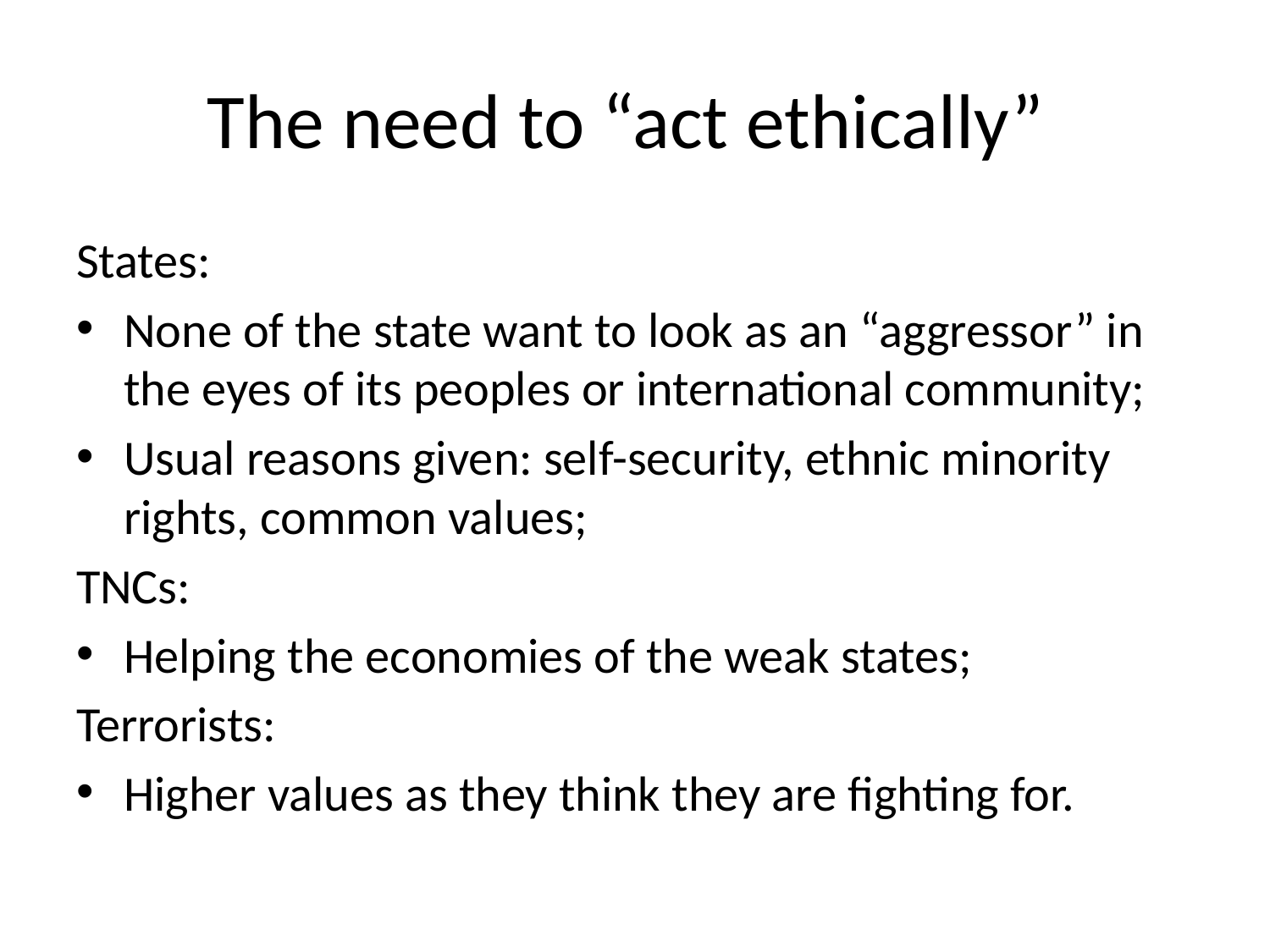

# The need to “act ethically”
States:
None of the state want to look as an “aggressor” in the eyes of its peoples or international community;
Usual reasons given: self-security, ethnic minority rights, common values;
TNCs:
Helping the economies of the weak states;
Terrorists:
Higher values as they think they are fighting for.